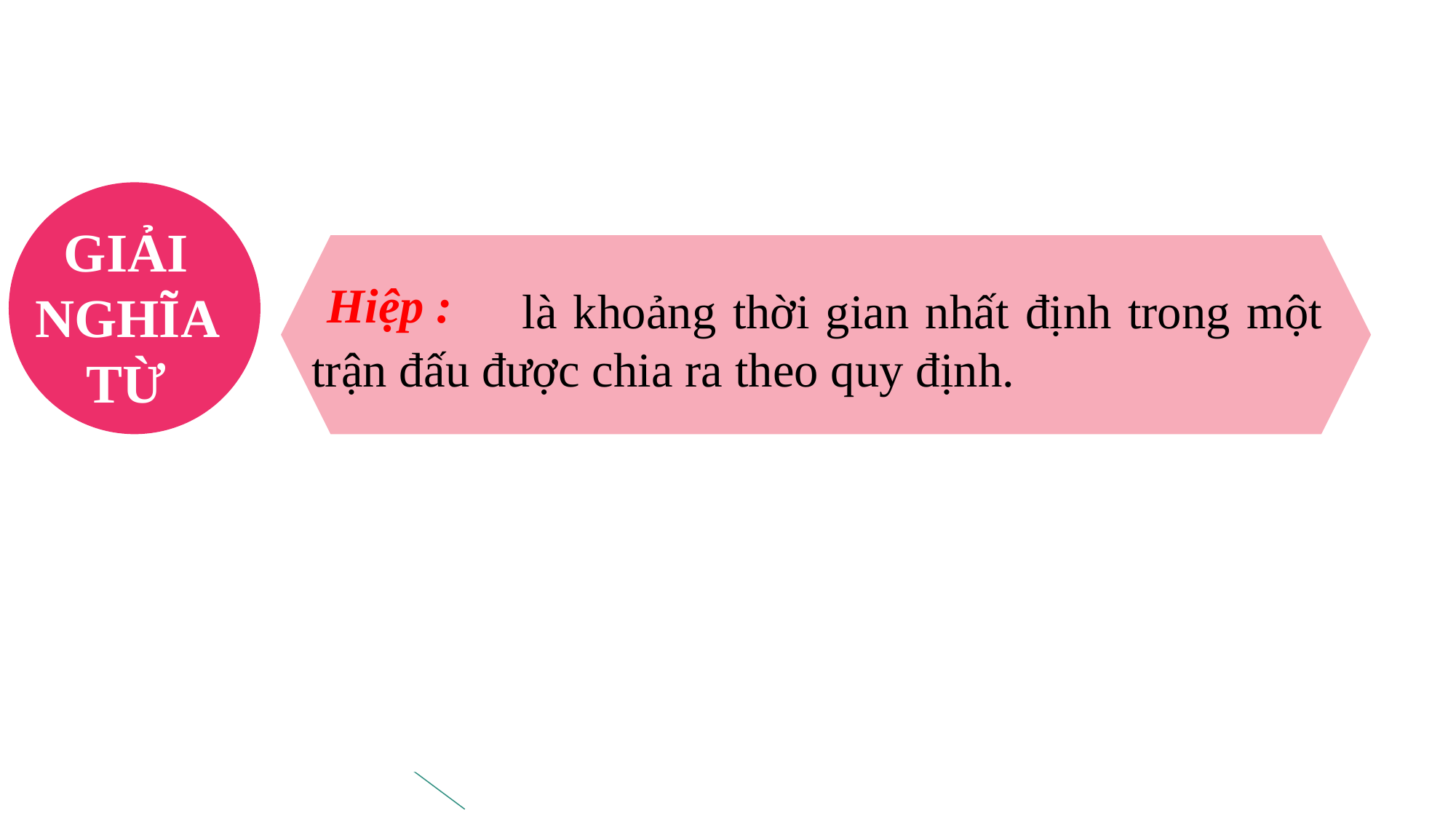

GIẢI NGHĨA TỪ

             là khoảng thời gian nhất định trong một trận đấu được chia ra theo quy định.
Hiệp :